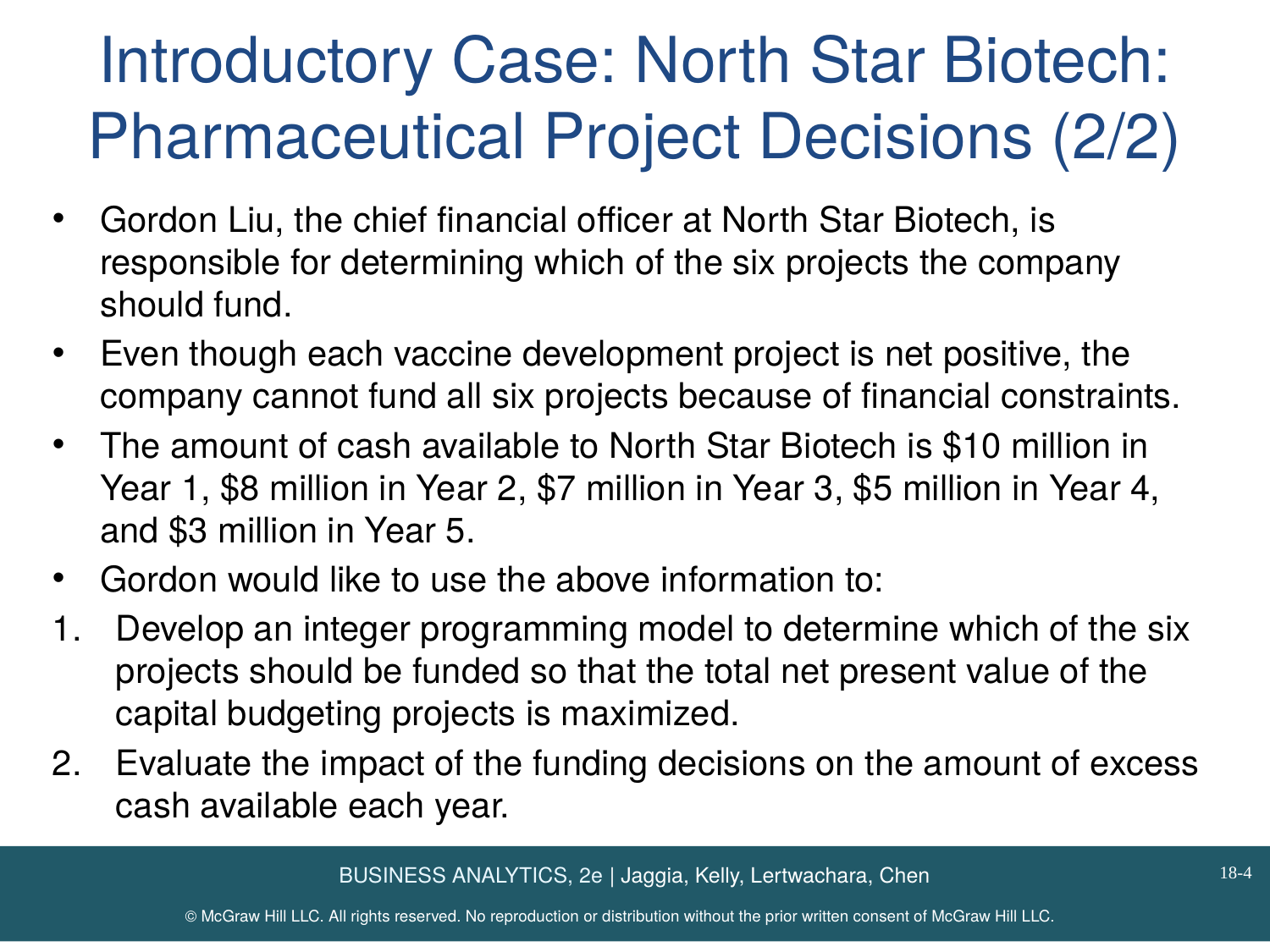

# Introductory Case: North Star Biotech: Pharmaceutical Project Decisions (2/2)
Gordon Liu, the chief financial officer at North Star Biotech, is responsible for determining which of the six projects the company should fund.
Even though each vaccine development project is net positive, the company cannot fund all six projects because of financial constraints.
The amount of cash available to North Star Biotech is $10 million in Year 1, $8 million in Year 2, $7 million in Year 3, $5 million in Year 4, and $3 million in Year 5.
Gordon would like to use the above information to:
Develop an integer programming model to determine which of the six projects should be funded so that the total net present value of the capital budgeting projects is maximized.
Evaluate the impact of the funding decisions on the amount of excess cash available each year.